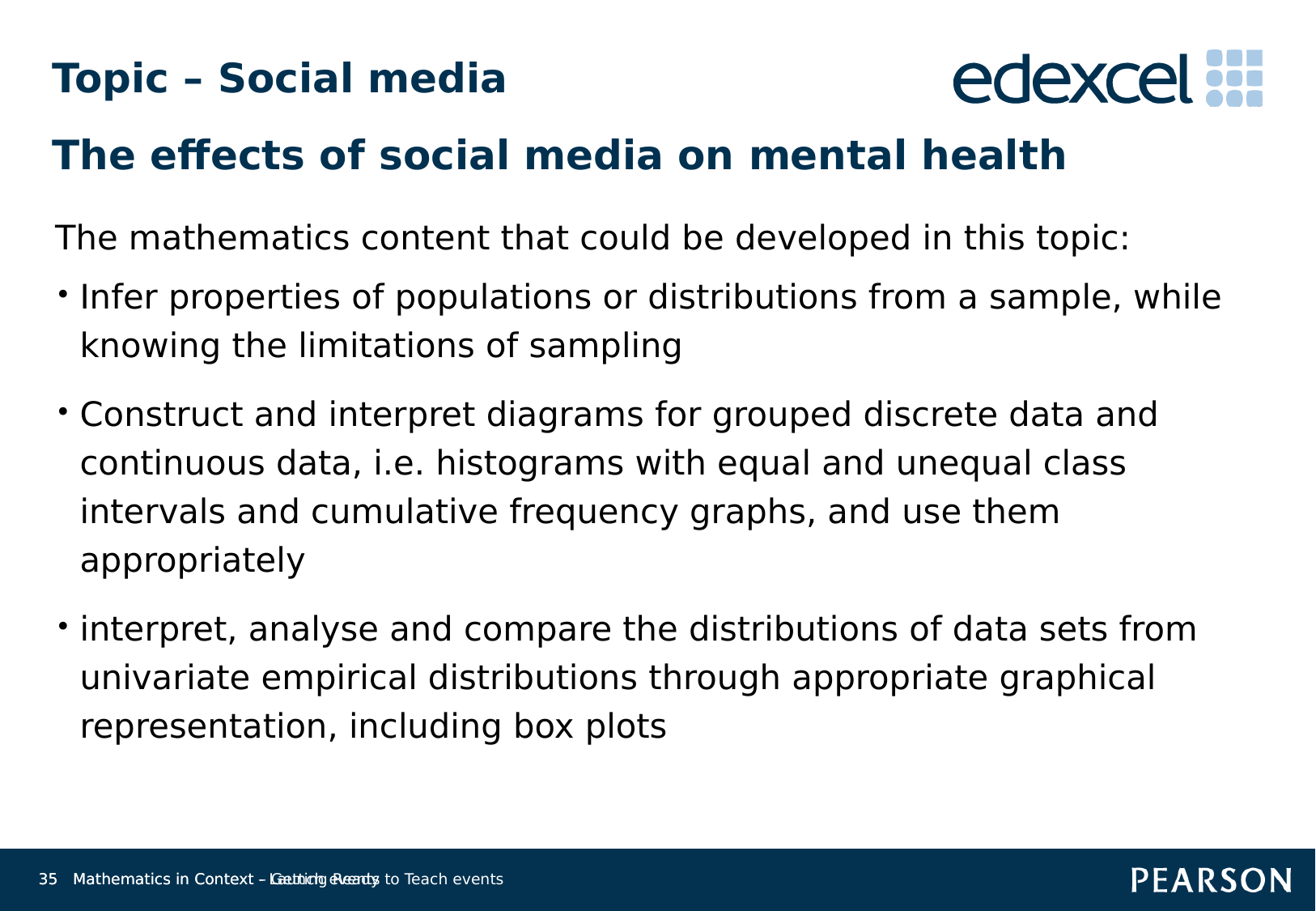

Topic – Social media
The effects of social media on mental health
The mathematics content that could be developed in this topic:
Infer properties of populations or distributions from a sample, while knowing the limitations of sampling
Construct and interpret diagrams for grouped discrete data and continuous data, i.e. histograms with equal and unequal class intervals and cumulative frequency graphs, and use them appropriately
interpret, analyse and compare the distributions of data sets from univariate empirical distributions through appropriate graphical representation, including box plots
35
35
Mathematics in Context - Launch events
Mathematics in Context – Getting Ready to Teach events